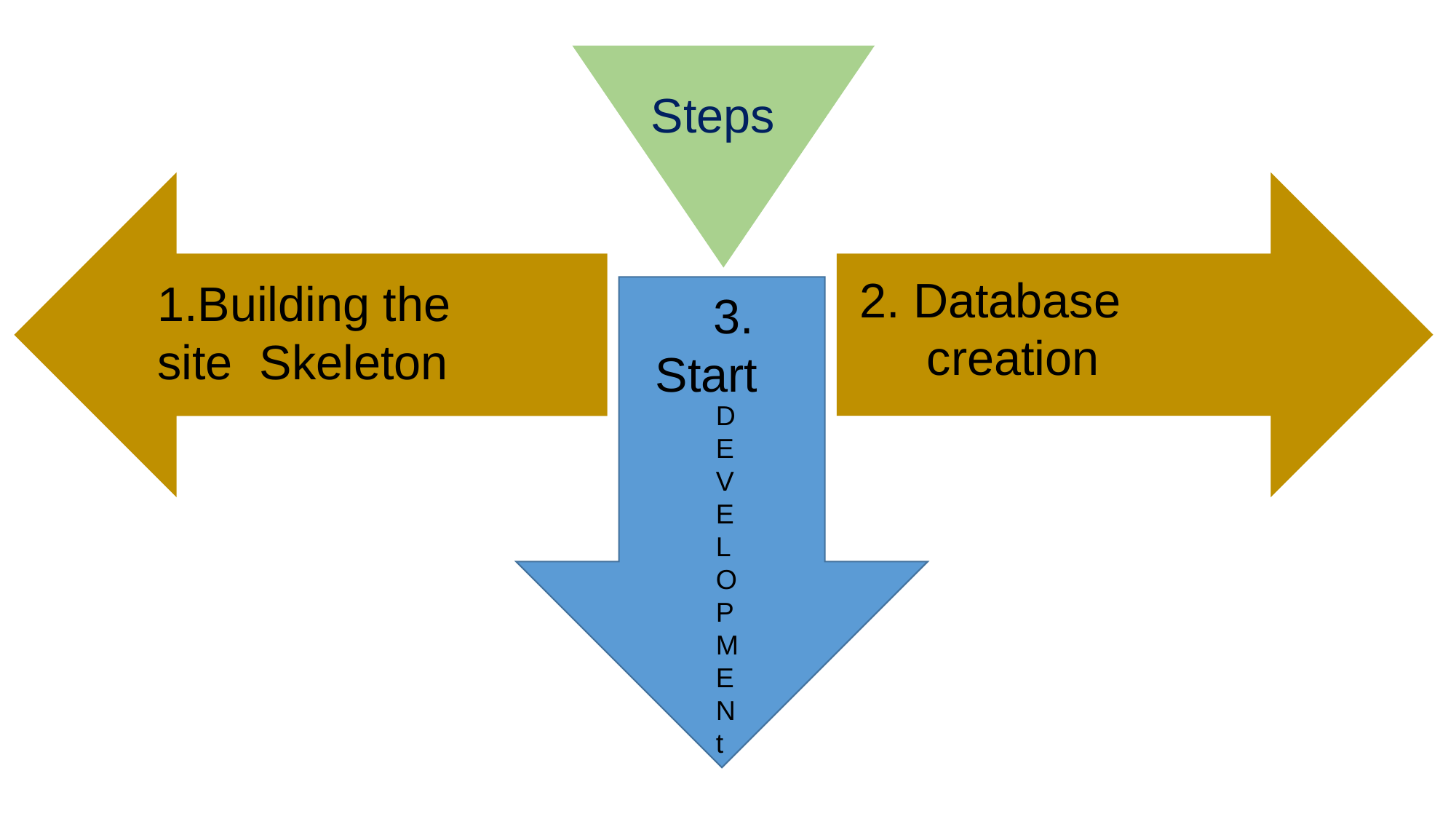

Steps

2. Database
     creation

1.Building the       site  Skeleton

3.
  Start
D
E
V
E
L
O
P
M
E
N
t